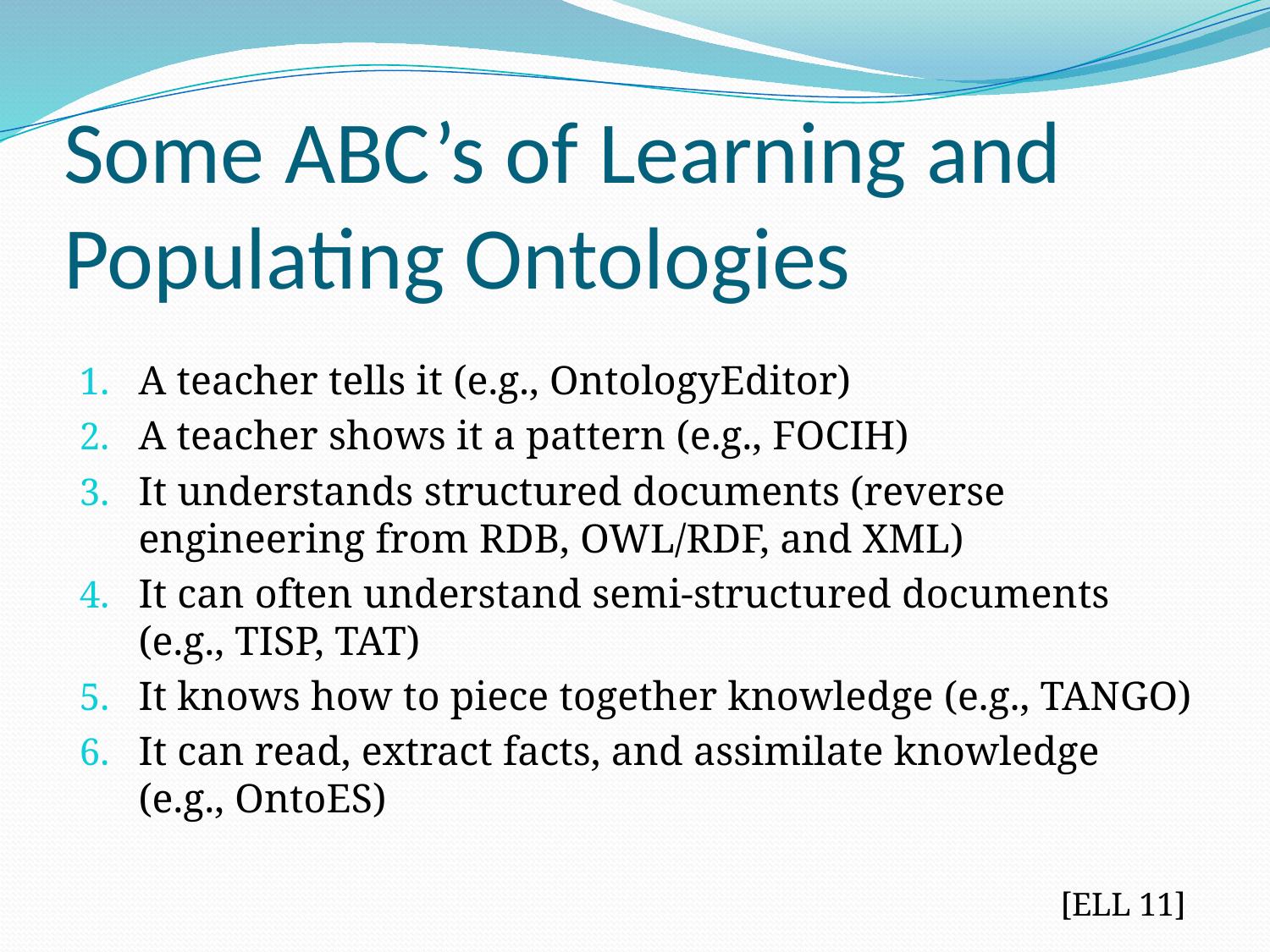

# Some ABC’s of Learning and Populating Ontologies
A teacher tells it (e.g., OntologyEditor)
A teacher shows it a pattern (e.g., FOCIH)
It understands structured documents (reverse engineering from RDB, OWL/RDF, and XML)
It can often understand semi-structured documents (e.g., TISP, TAT)
It knows how to piece together knowledge (e.g., TANGO)
It can read, extract facts, and assimilate knowledge (e.g., OntoES)

[ELL 11]